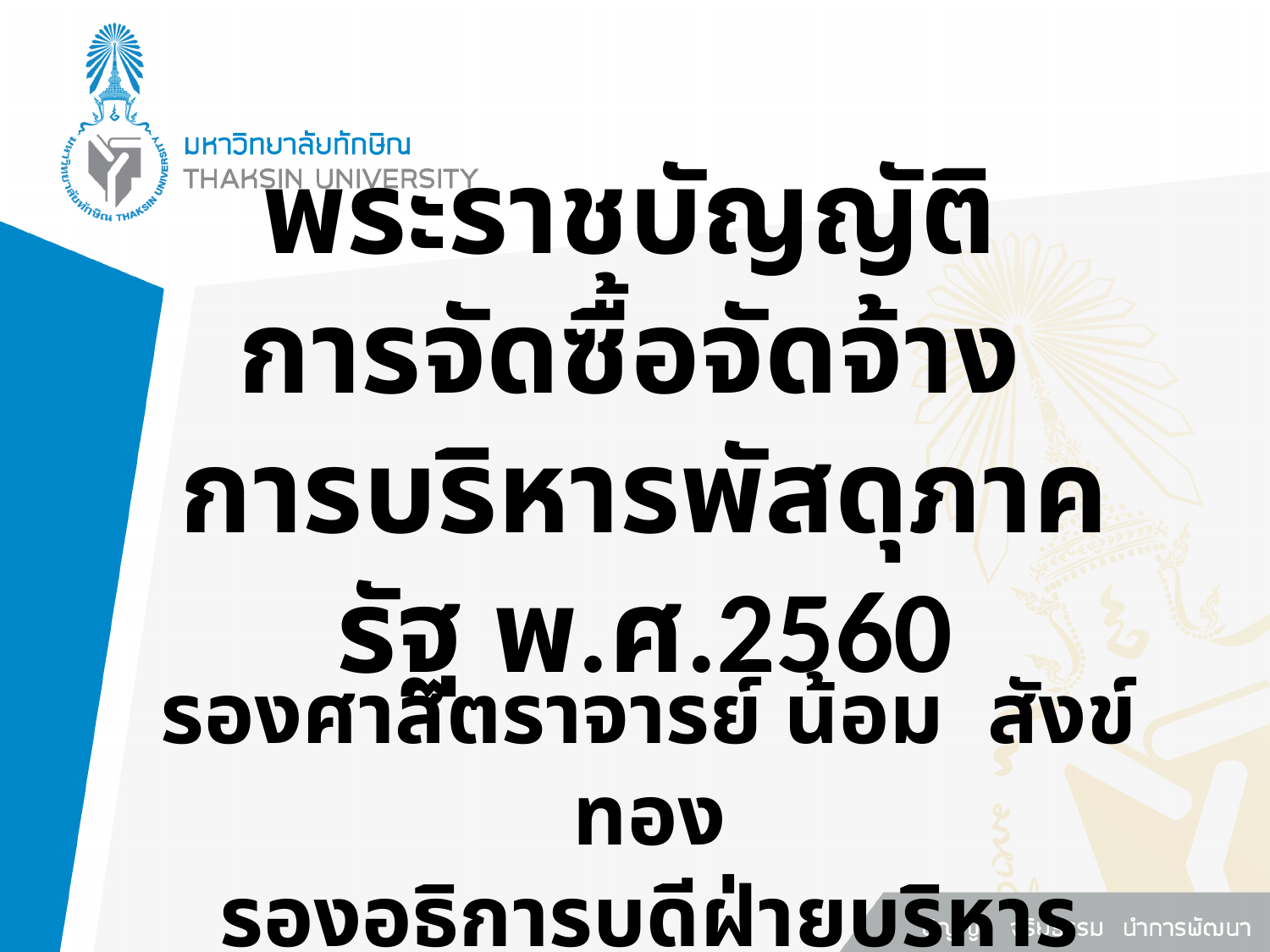

# พระราชบัญญัติ การจัดซื้อจัดจ้าง การบริหารพัสดุภาครัฐ พ.ศ.2560
รองศาสตราจารย์ น้อม  สังข์ทอง
รองอธิการบดีฝ่ายบริหาร